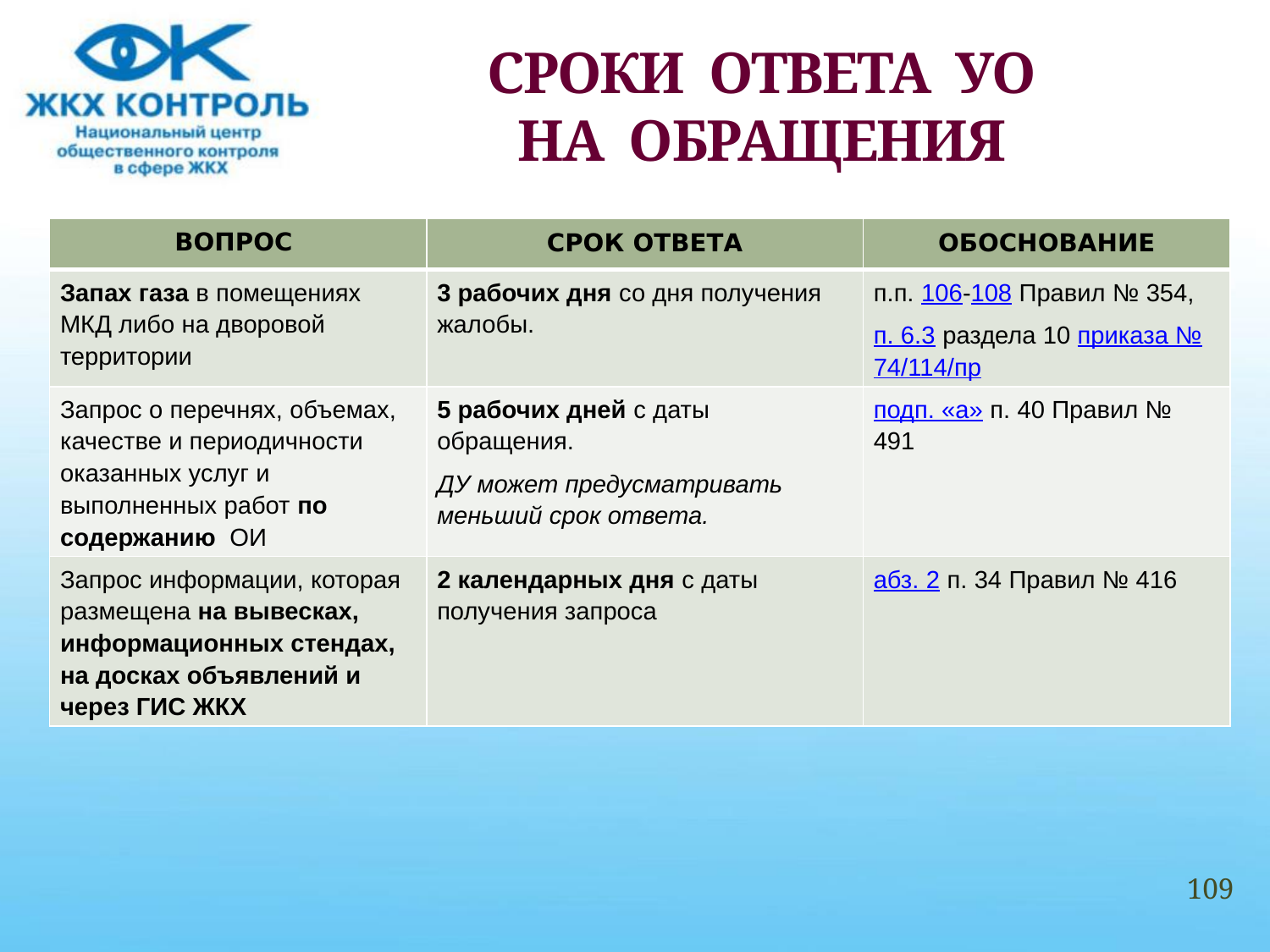

# СРОКИ  ОТВЕТА  УО НА  ОБРАЩЕНИЯ
| ВОПРОС | СРОК ОТВЕТА | ОБОСНОВАНИЕ |
| --- | --- | --- |
| Запах газа в помещениях МКД либо на дворовой территории | 3 рабочих дня со дня получения жалобы. | п.п. 106-108 Правил № 354, п. 6.3 раздела 10 приказа № 74/114/пр |
| Запрос о перечнях, объемах, качестве и периодичности оказанных услуг и выполненных работ по содержанию ОИ | 5 рабочих дней с даты обращения. ДУ может предусматривать меньший срок ответа. | подп. «а» п. 40 Правил № 491 |
| Запрос информации, которая размещена на вывесках, информационных стендах, на досках объявлений и через ГИС ЖКХ | 2 календарных дня с даты получения запроса | абз. 2 п. 34 Правил № 416 |
109